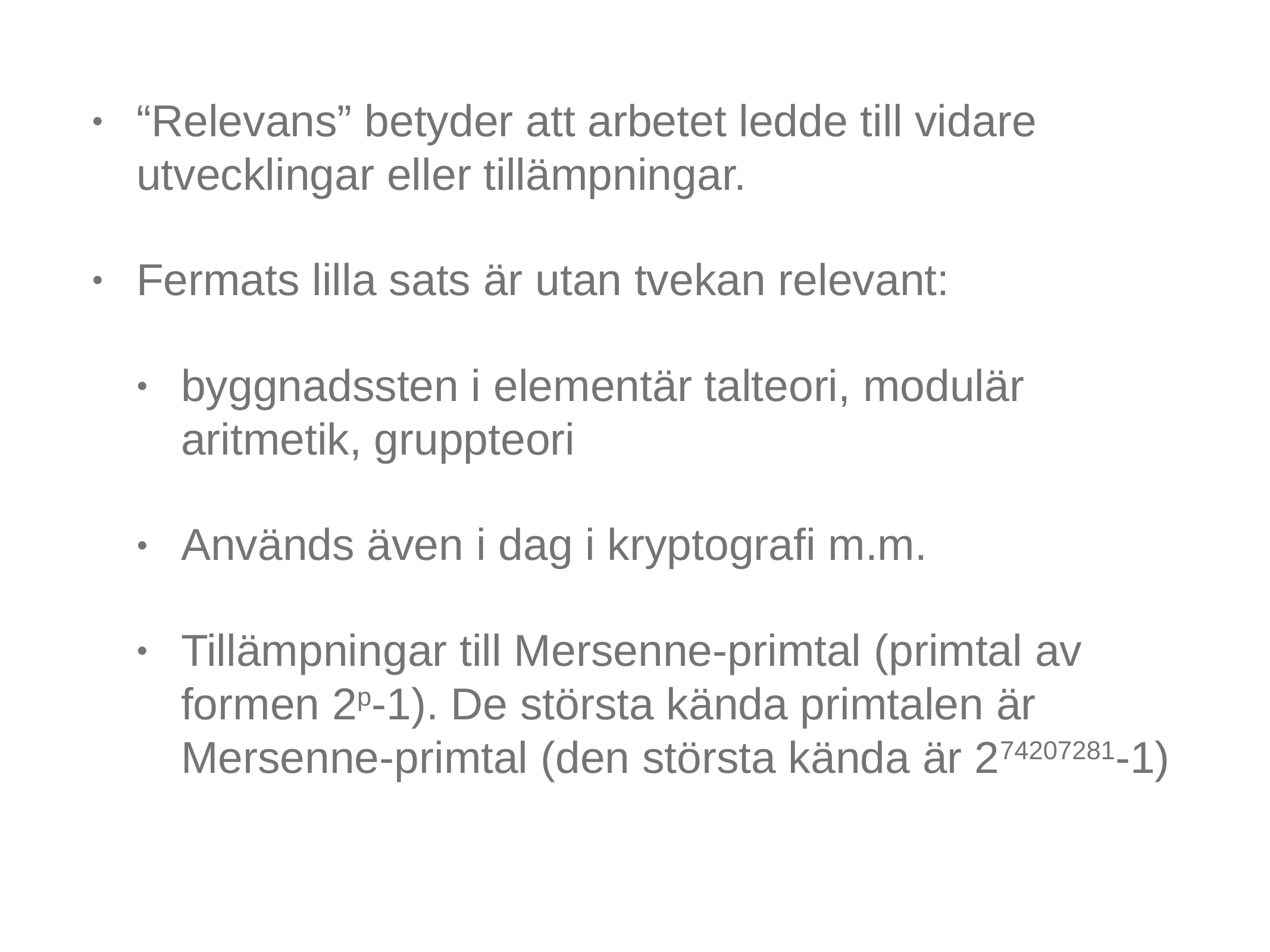

“Relevans” betyder att arbetet ledde till vidare utvecklingar eller tillämpningar.
Fermats lilla sats är utan tvekan relevant:
byggnadssten i elementär talteori, modulär aritmetik, gruppteori
Används även i dag i kryptografi m.m.
Tillämpningar till Mersenne-primtal (primtal av formen 2p-1). De största kända primtalen är Mersenne-primtal (den största kända är 274207281-1)